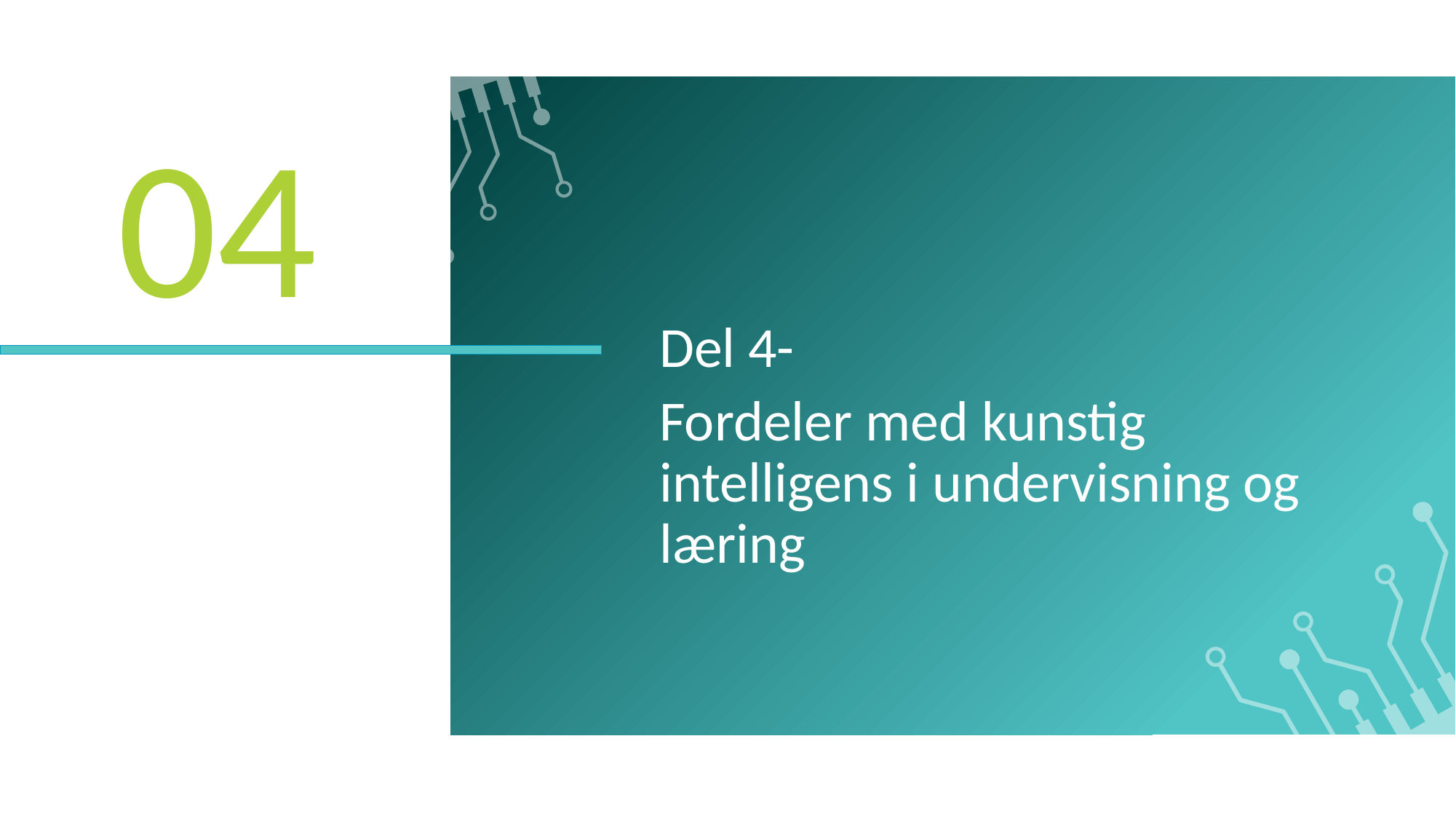

04
Del 4-
Fordeler med kunstig intelligens i undervisning og læring